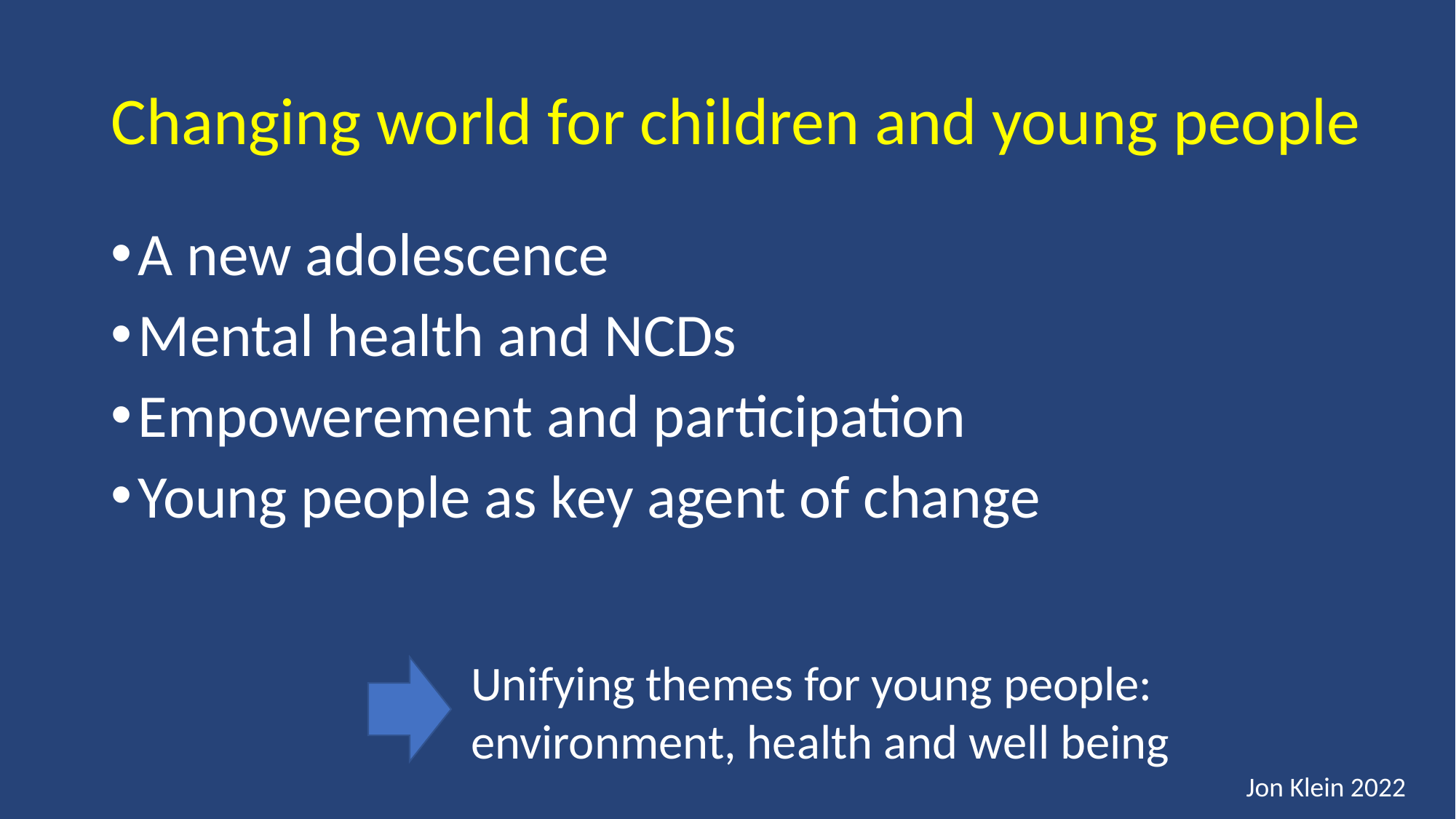

# Changing world for children and young people
A new adolescence
Mental health and NCDs
Empowerement and participation
Young people as key agent of change
Unifying themes for young people: environment, health and well being

Jon Klein 2022